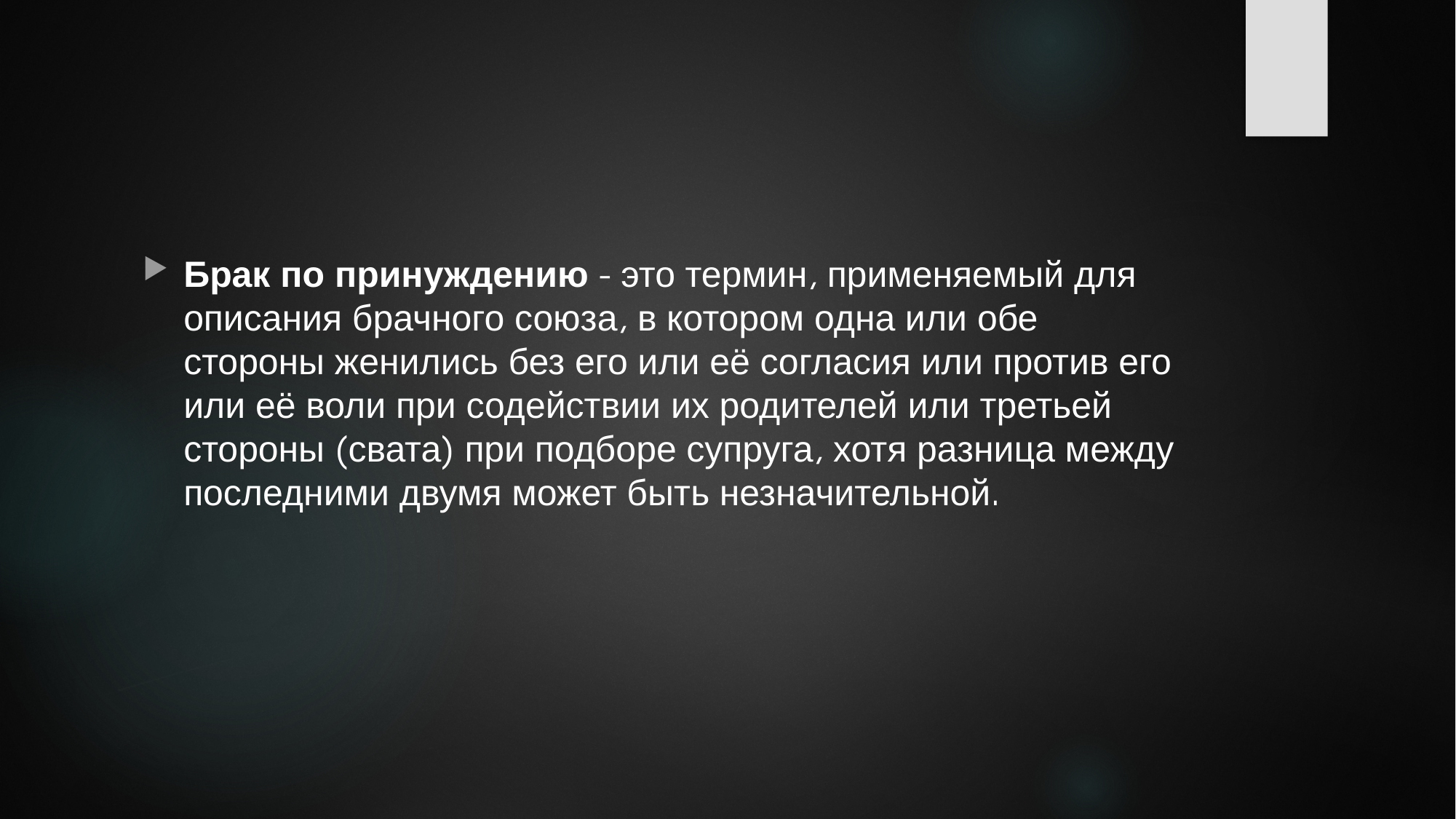

Брак по принуждению - это термин, применяемый для описания брачного союза, в котором одна или обе стороны женились без его или её согласия или против его или её воли при содействии их родителей или третьей стороны (свата) при подборе супруга, хотя разница между последними двумя может быть незначительной.